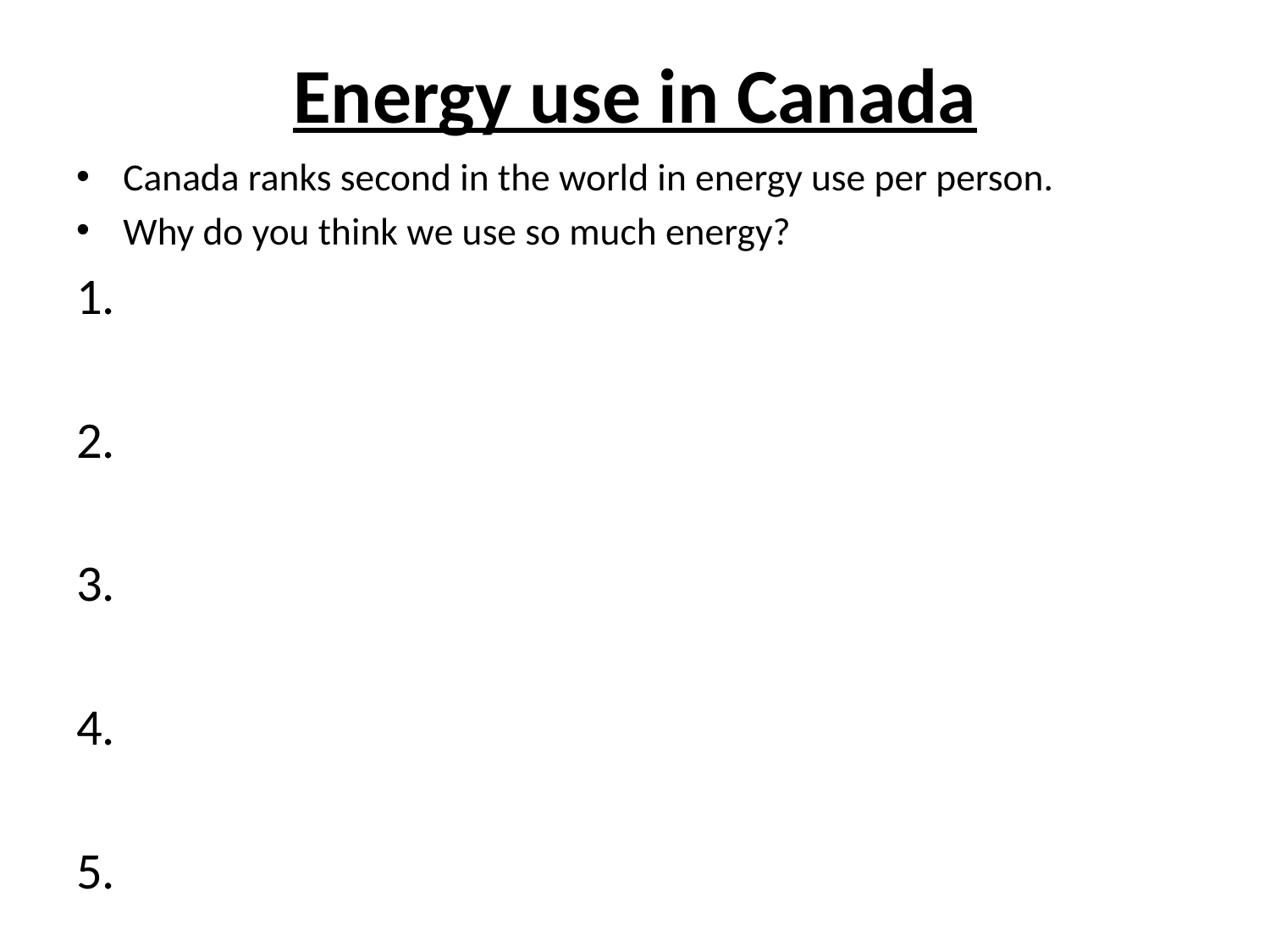

# Energy use in Canada
Canada ranks second in the world in energy use per person.
Why do you think we use so much energy?